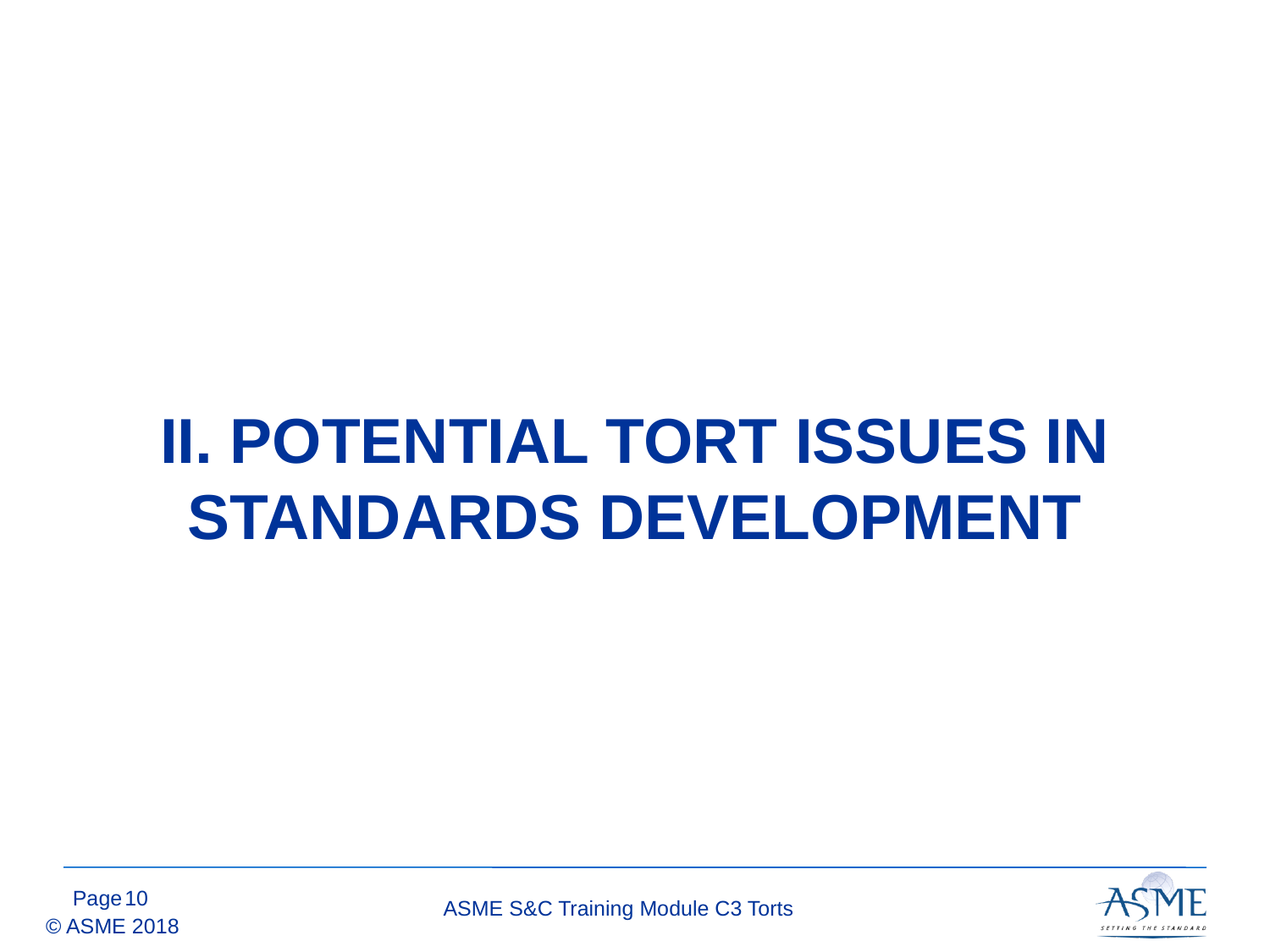

# II. POTENTIAL TORT ISSUES IN STANDARDS DEVELOPMENT
10
ASME S&C Training Module C3 Torts